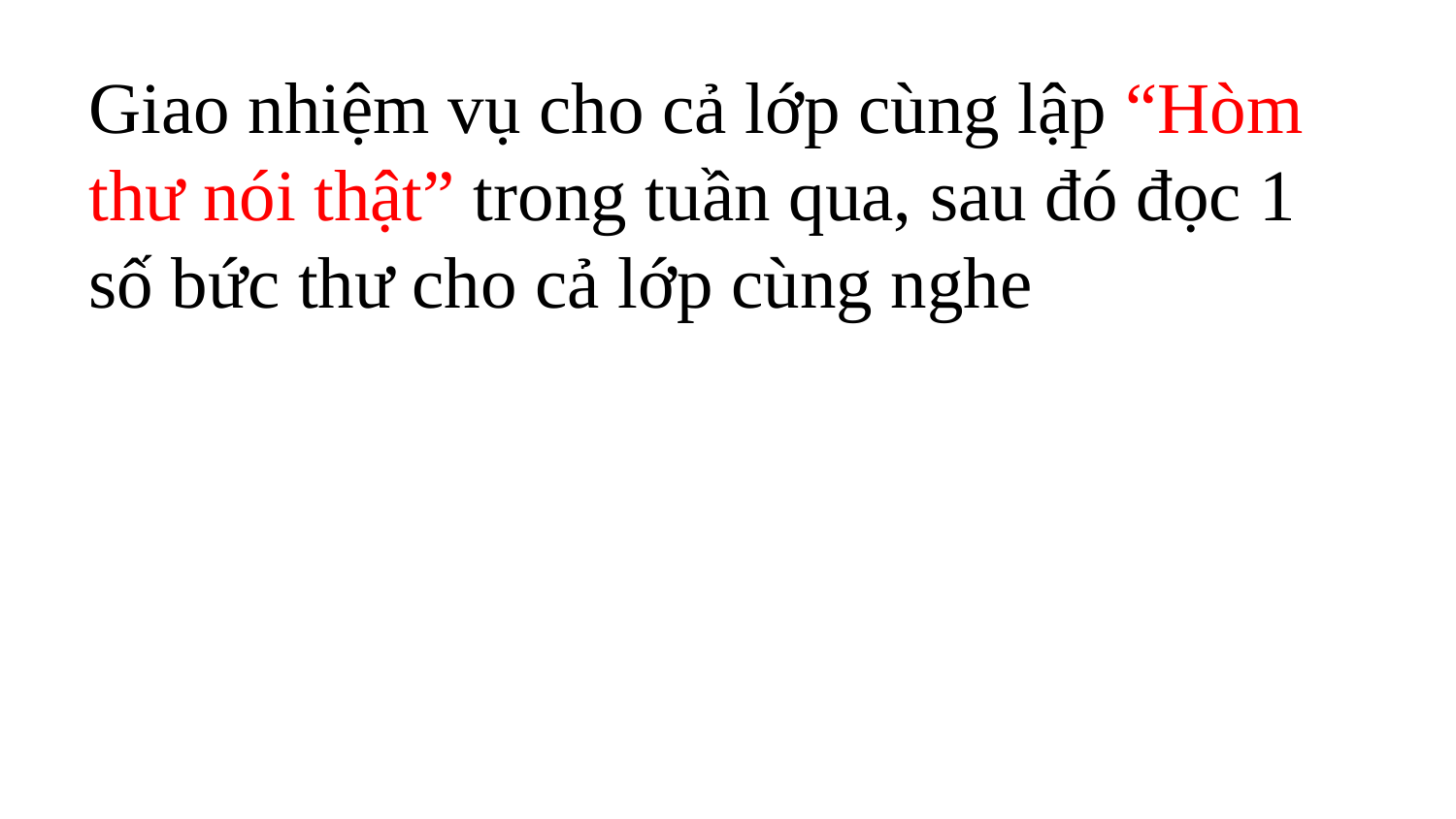

Giao nhiệm vụ cho cả lớp cùng lập “Hòm thư nói thật” trong tuần qua, sau đó đọc 1 số bức thư cho cả lớp cùng nghe